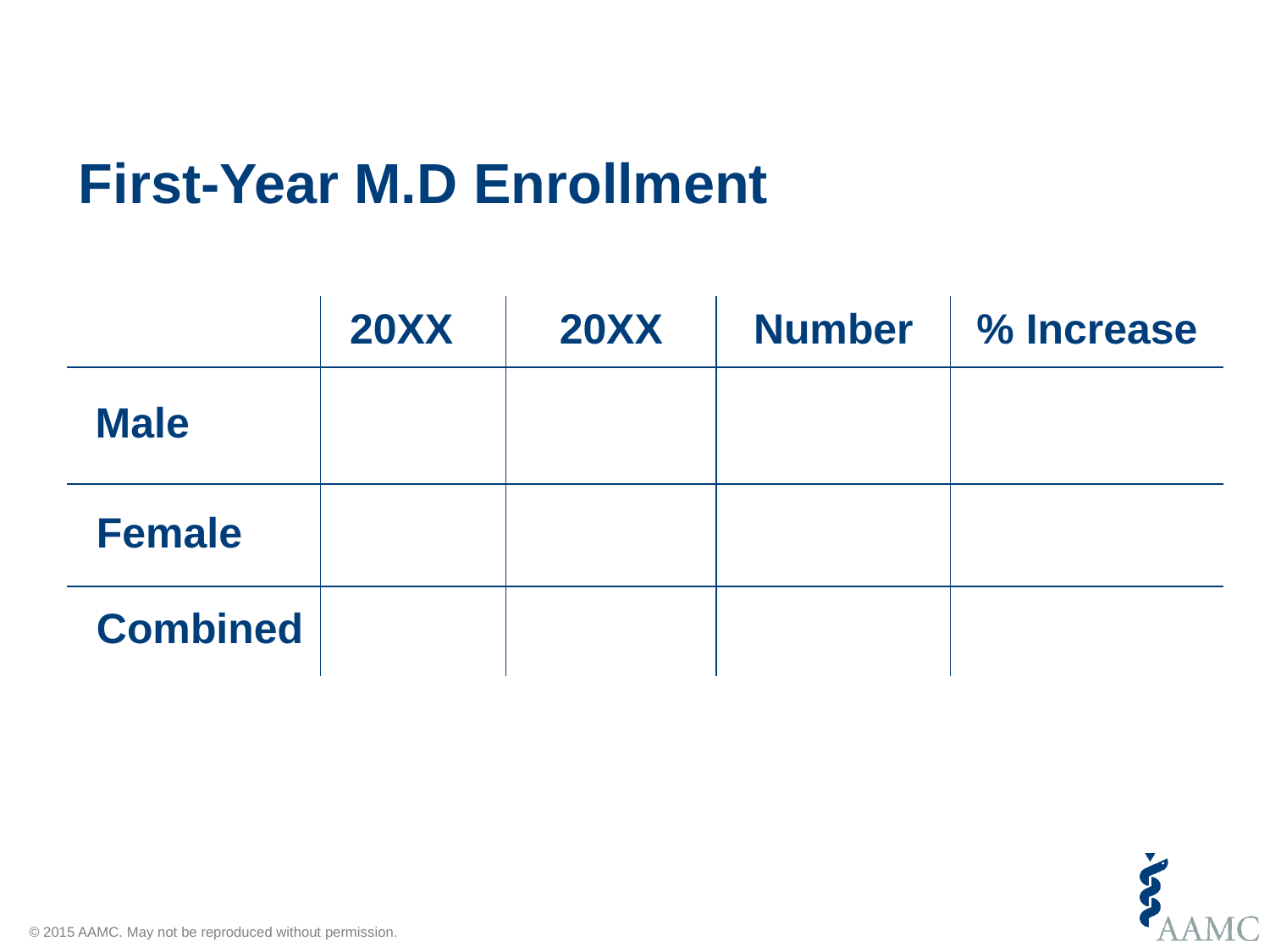

# First-Year M.D Enrollment
|  | 20XX | 20XX | Number | % Increase |
| --- | --- | --- | --- | --- |
| Male |  |  |  |  |
| Female |  |  |  |  |
| Combined |  |  |  |  |